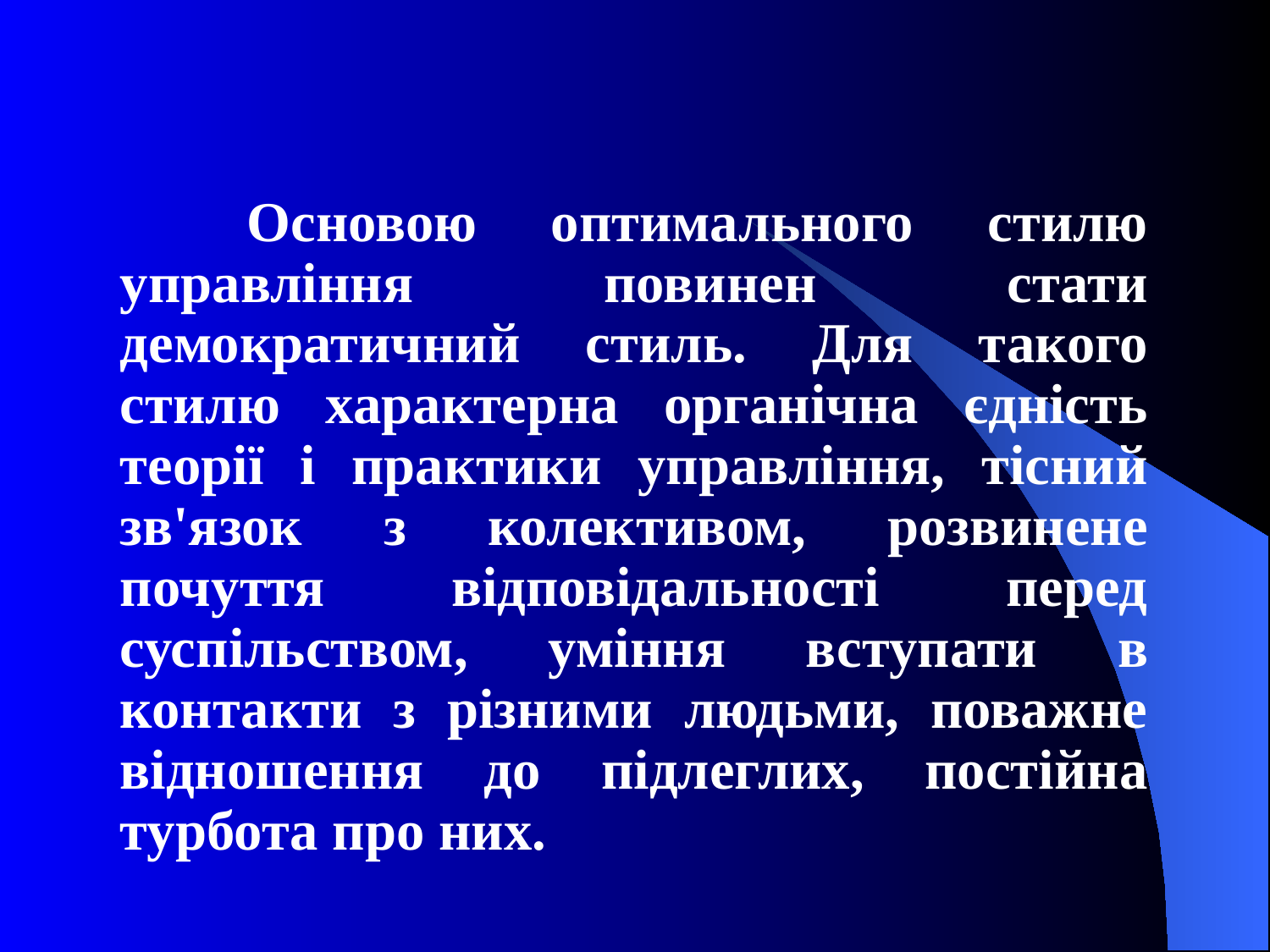

Основою оптимального стилю управління повинен стати демократичний стиль. Для такого стилю характерна органічна єдність теорії і практики управління, тісний зв'язок з колективом, розвинене почуття відповідальності перед суспільством, уміння вступати в контакти з різними людьми, поважне відношення до підлеглих, постійна турбота про них.